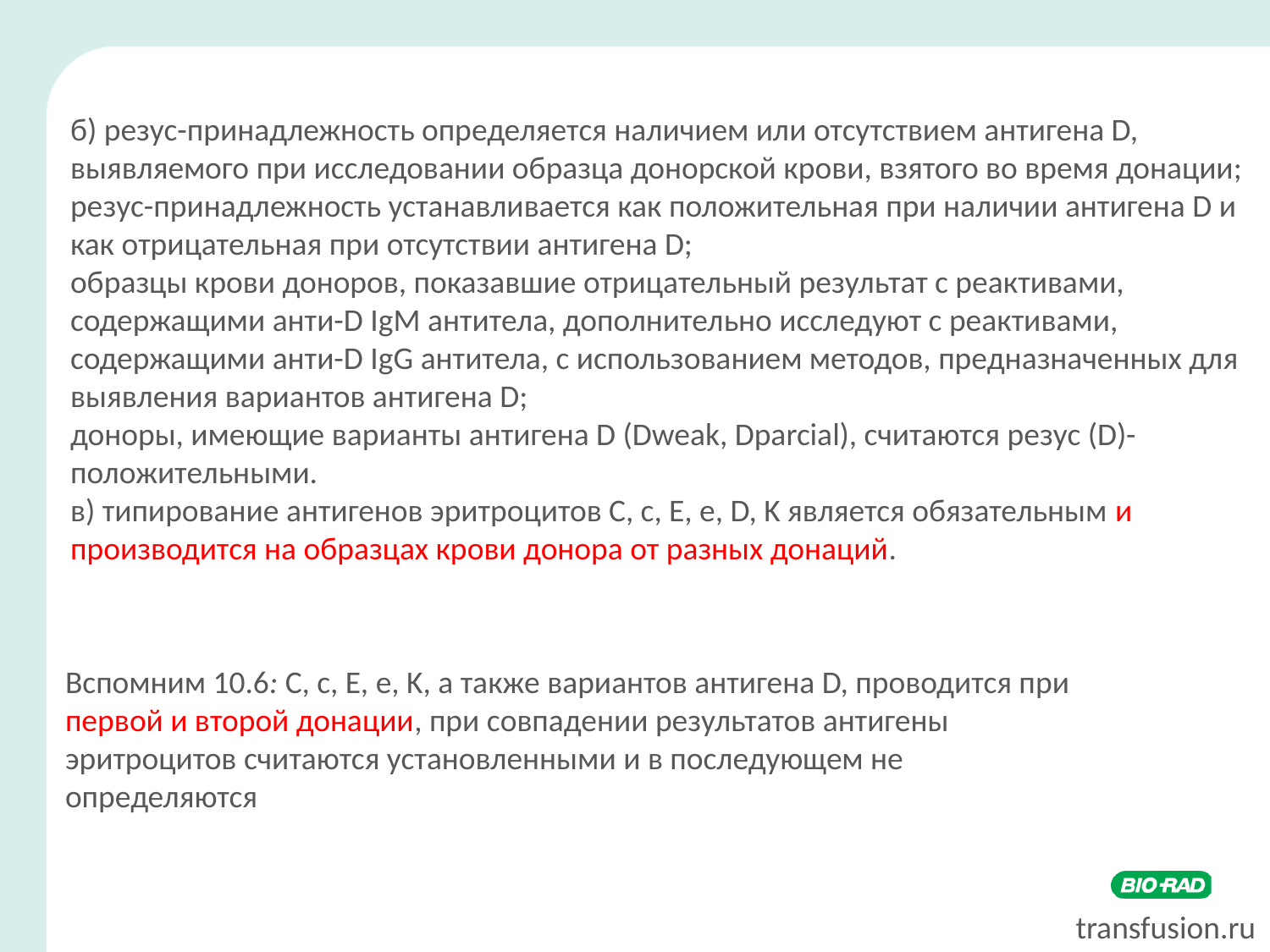

б) резус-принадлежность определяется наличием или отсутствием антигена D, выявляемого при исследовании образца донорской крови, взятого во время донации;
резус-принадлежность устанавливается как положительная при наличии антигена D и как отрицательная при отсутствии антигена D;
образцы крови доноров, показавшие отрицательный результат с реактивами, содержащими анти-D IgM антитела, дополнительно исследуют с реактивами, содержащими анти-D IgG антитела, с использованием методов, предназначенных для выявления вариантов антигена D;
доноры, имеющие варианты антигена D (Dweak, Dparcial), считаются резус (D)-положительными.
в) типирование антигенов эритроцитов C, c, E, e, D, K является обязательным и производится на образцах крови донора от разных донаций.
Вспомним 10.6: C, c, E, e, K, а также вариантов антигена D, проводится при первой и второй донации, при совпадении результатов антигены эритроцитов считаются установленными и в последующем не определяются
transfusion.ru